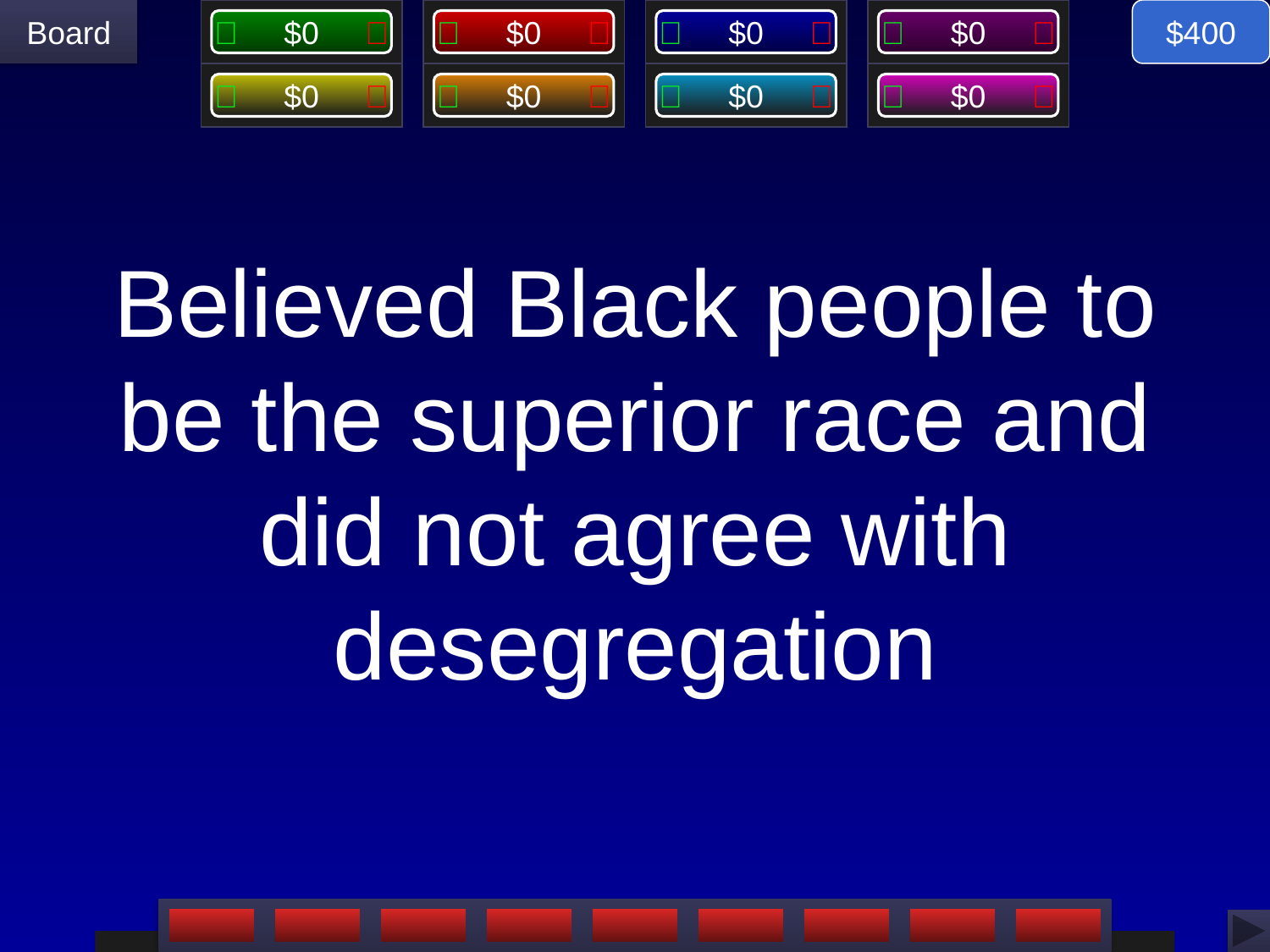

$400
# Believed Black people to be the superior race and did not agree with desegregation